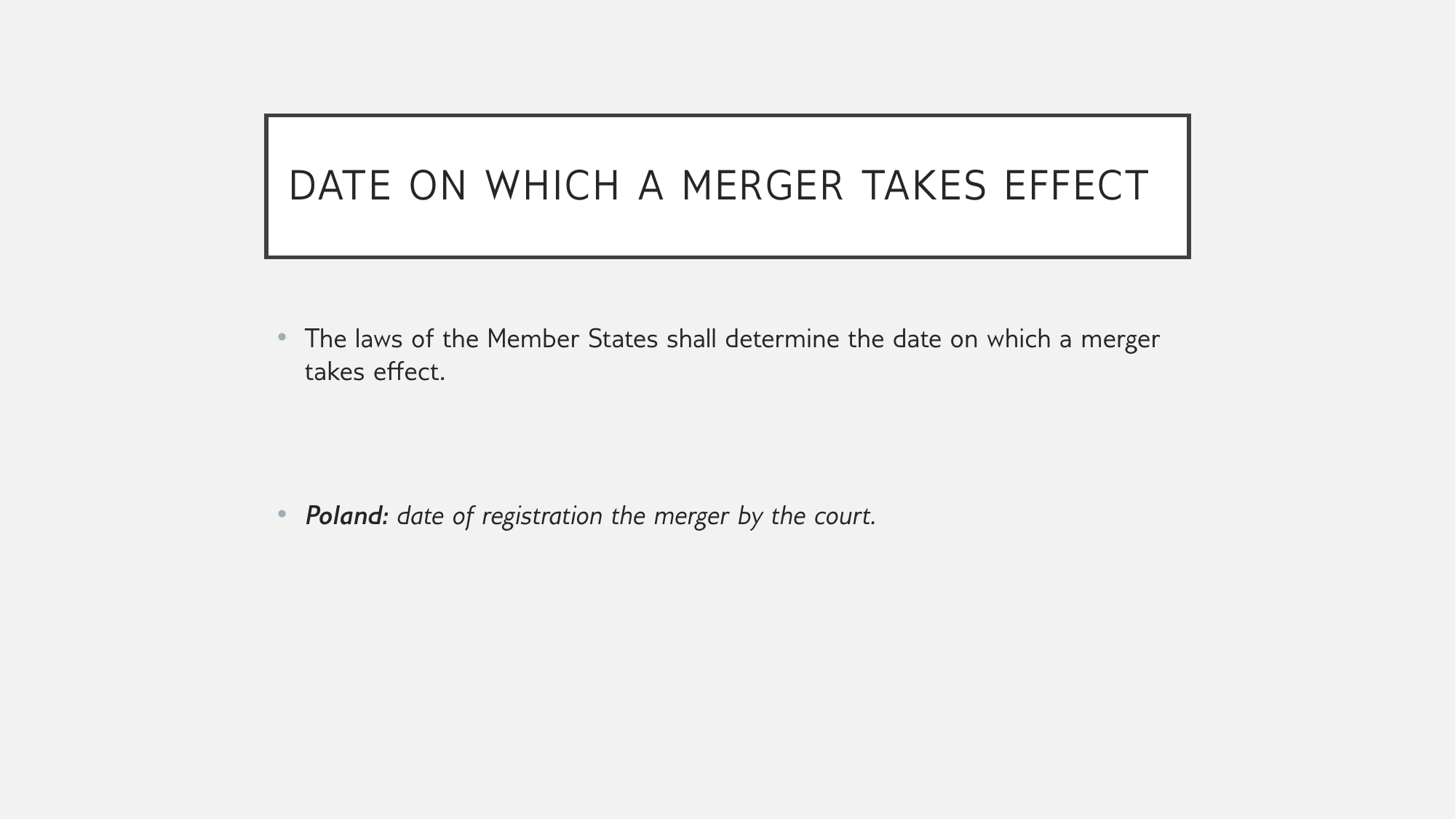

# Date on which a merger takes effect
The laws of the Member States shall determine the date on which a merger takes effect.

Poland: date of registration the merger by the court.